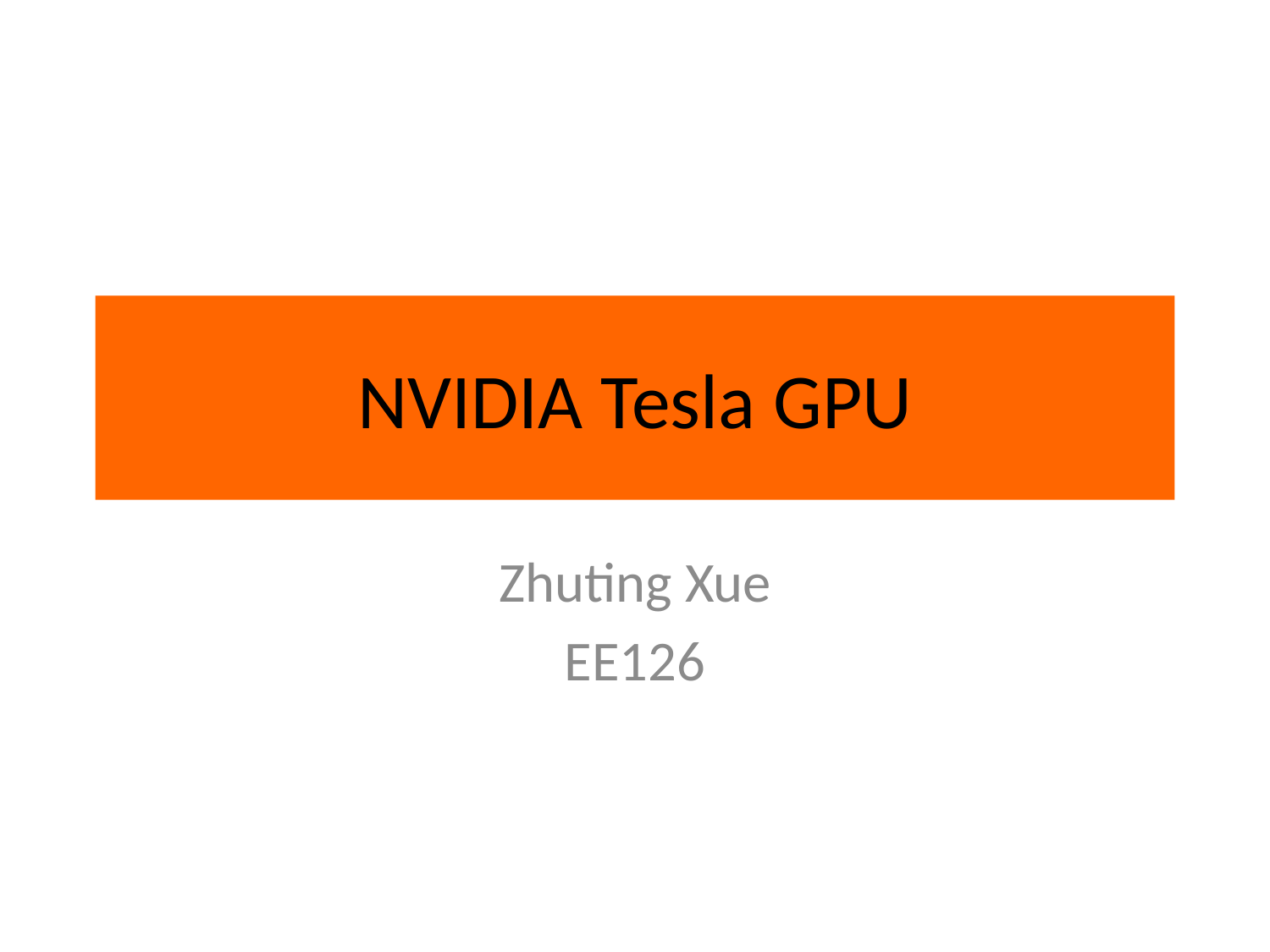

# NVIDIA Tesla GPU
Zhuting Xue
EE126